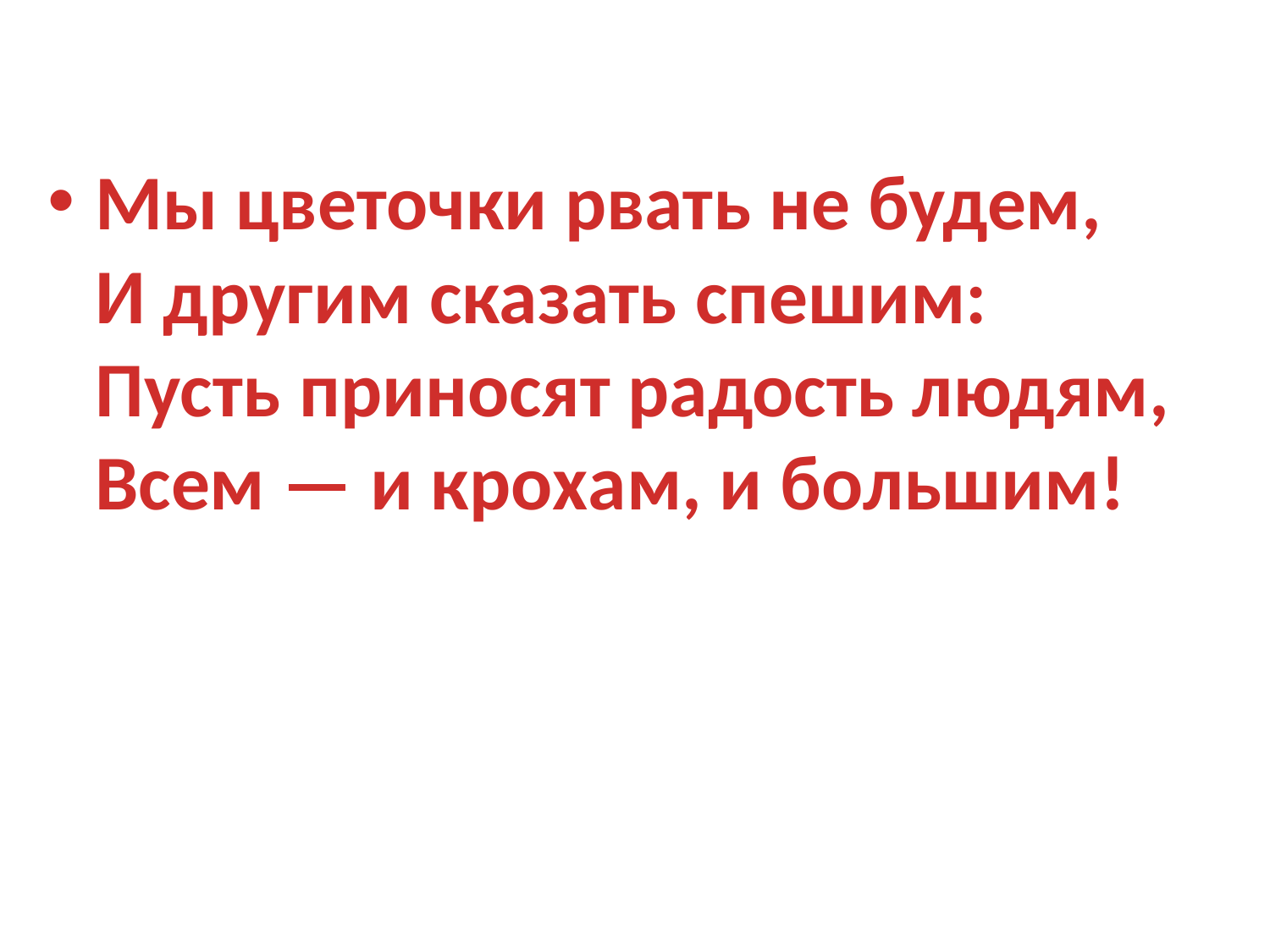

Мы цветочки рвать не будем,
И другим сказать спешим:
Пусть приносят радость людям,
Всем — и крохам, и большим!